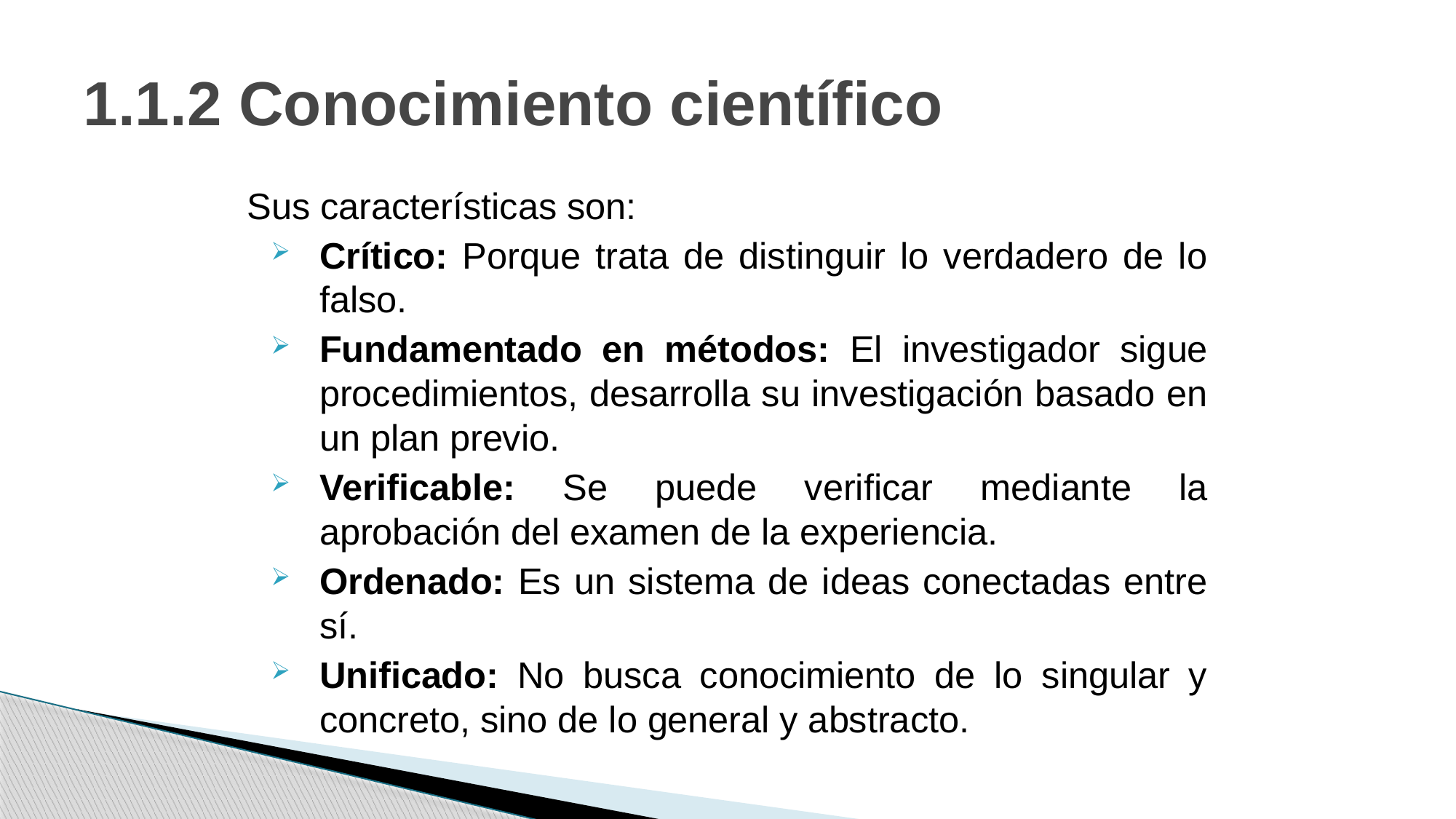

# 1.1.2 Conocimiento científico
Sus características son:
Crítico: Porque trata de distinguir lo verdadero de lo falso.
Fundamentado en métodos: El investigador sigue procedimientos, desarrolla su investigación basado en un plan previo.
Verificable: Se puede verificar mediante la aprobación del examen de la experiencia.
Ordenado: Es un sistema de ideas conectadas entre sí.
Unificado: No busca conocimiento de lo singular y concreto, sino de lo general y abstracto.